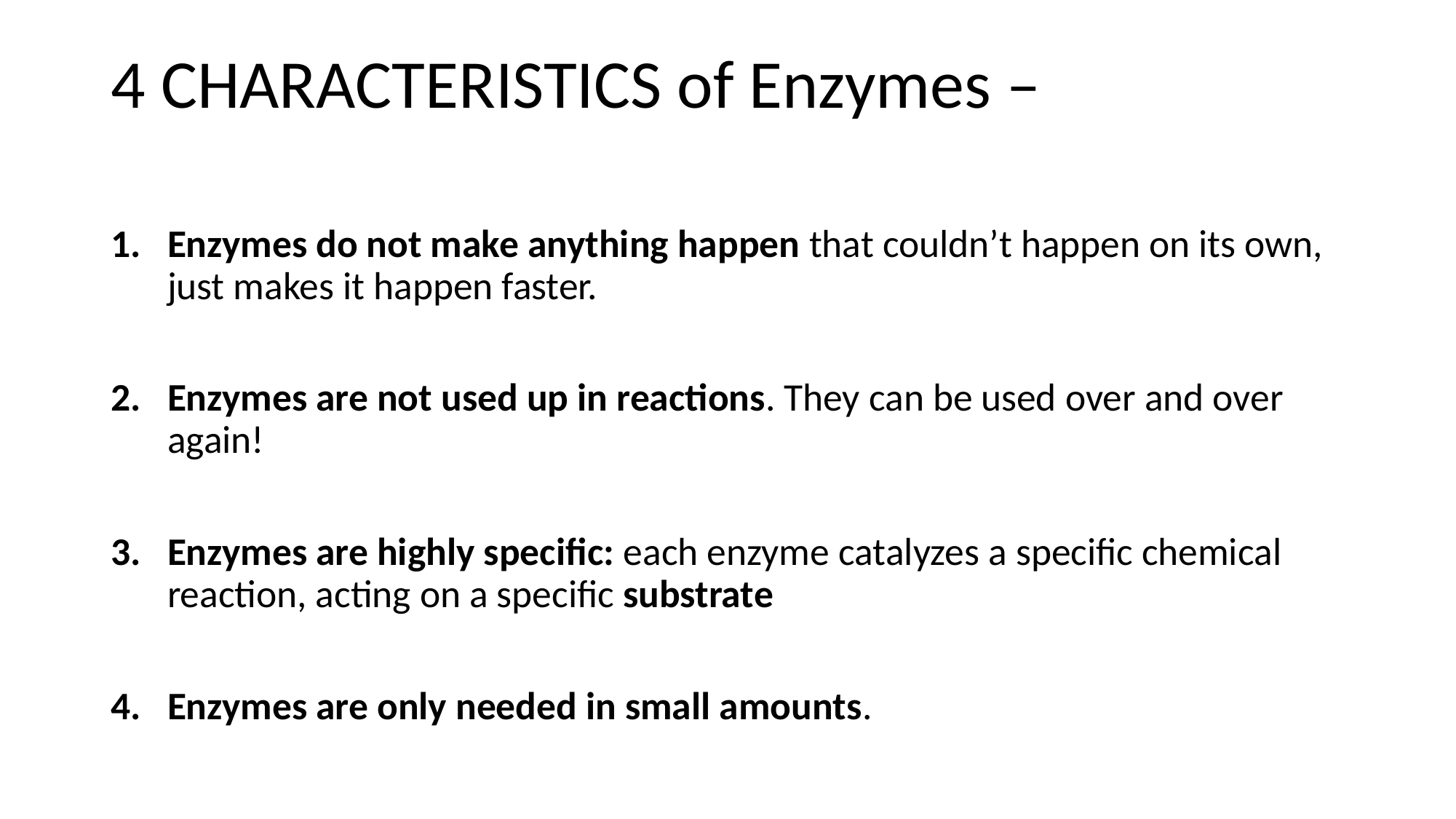

# 4 CHARACTERISTICS of Enzymes –
Enzymes do not make anything happen that couldn’t happen on its own, just makes it happen faster.

Enzymes are not used up in reactions. They can be used over and over again!

Enzymes are highly specific: each enzyme catalyzes a specific chemical reaction, acting on a specific substrate

Enzymes are only needed in small amounts.